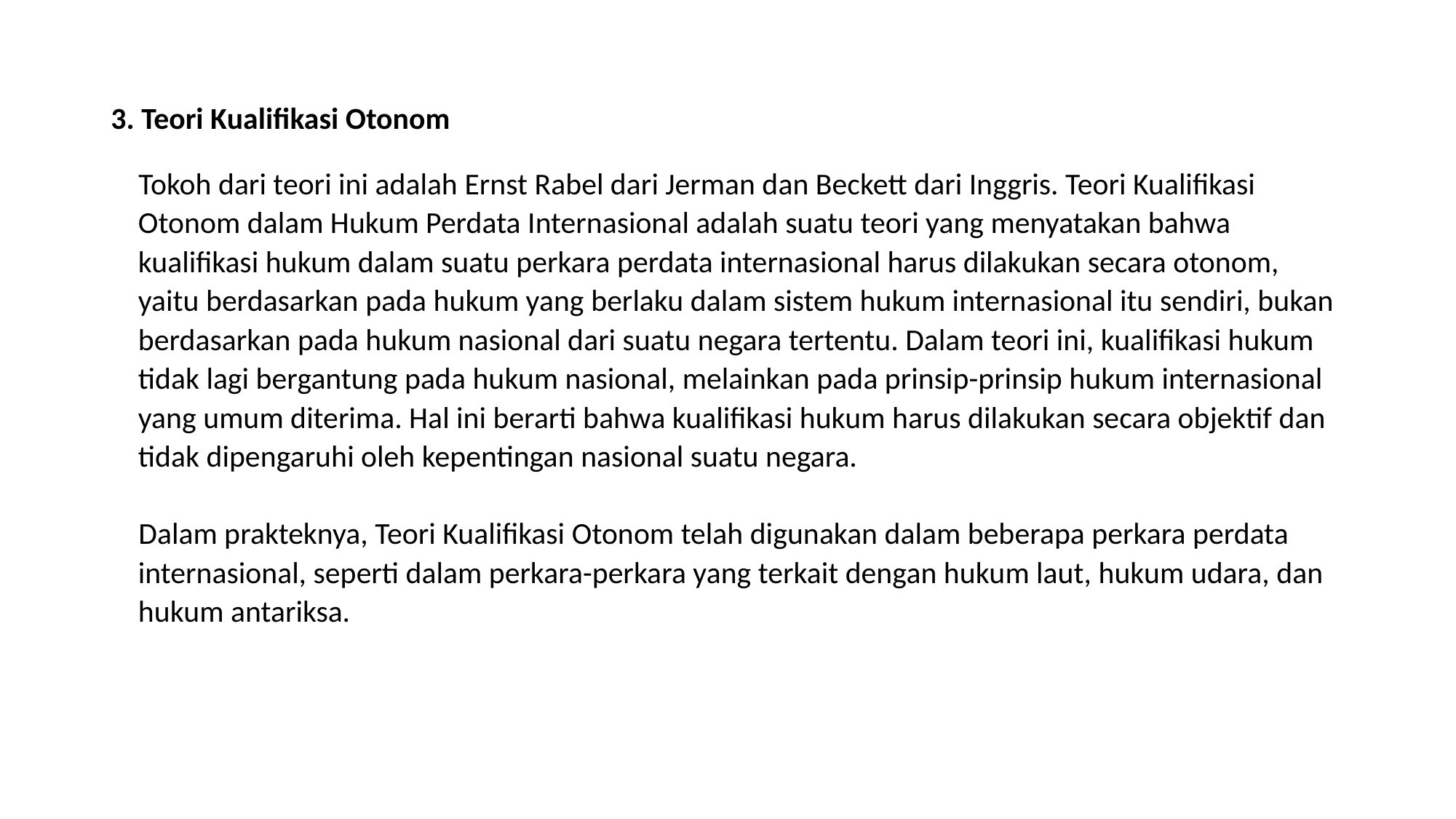

3. Teori Kualifikasi Otonom
    Tokoh dari teori ini adalah Ernst Rabel dari Jerman dan Beckett dari Inggris. Teori Kualifikasi Otonom dalam Hukum Perdata Internasional adalah suatu teori yang menyatakan bahwa kualifikasi hukum dalam suatu perkara perdata internasional harus dilakukan secara otonom, yaitu berdasarkan pada hukum yang berlaku dalam sistem hukum internasional itu sendiri, bukan berdasarkan pada hukum nasional dari suatu negara tertentu. Dalam teori ini, kualifikasi hukum tidak lagi bergantung pada hukum nasional, melainkan pada prinsip-prinsip hukum internasional yang umum diterima. Hal ini berarti bahwa kualifikasi hukum harus dilakukan secara objektif dan tidak dipengaruhi oleh kepentingan nasional suatu negara.
    Dalam prakteknya, Teori Kualifikasi Otonom telah digunakan dalam beberapa perkara perdata internasional, seperti dalam perkara-perkara yang terkait dengan hukum laut, hukum udara, dan hukum antariksa.